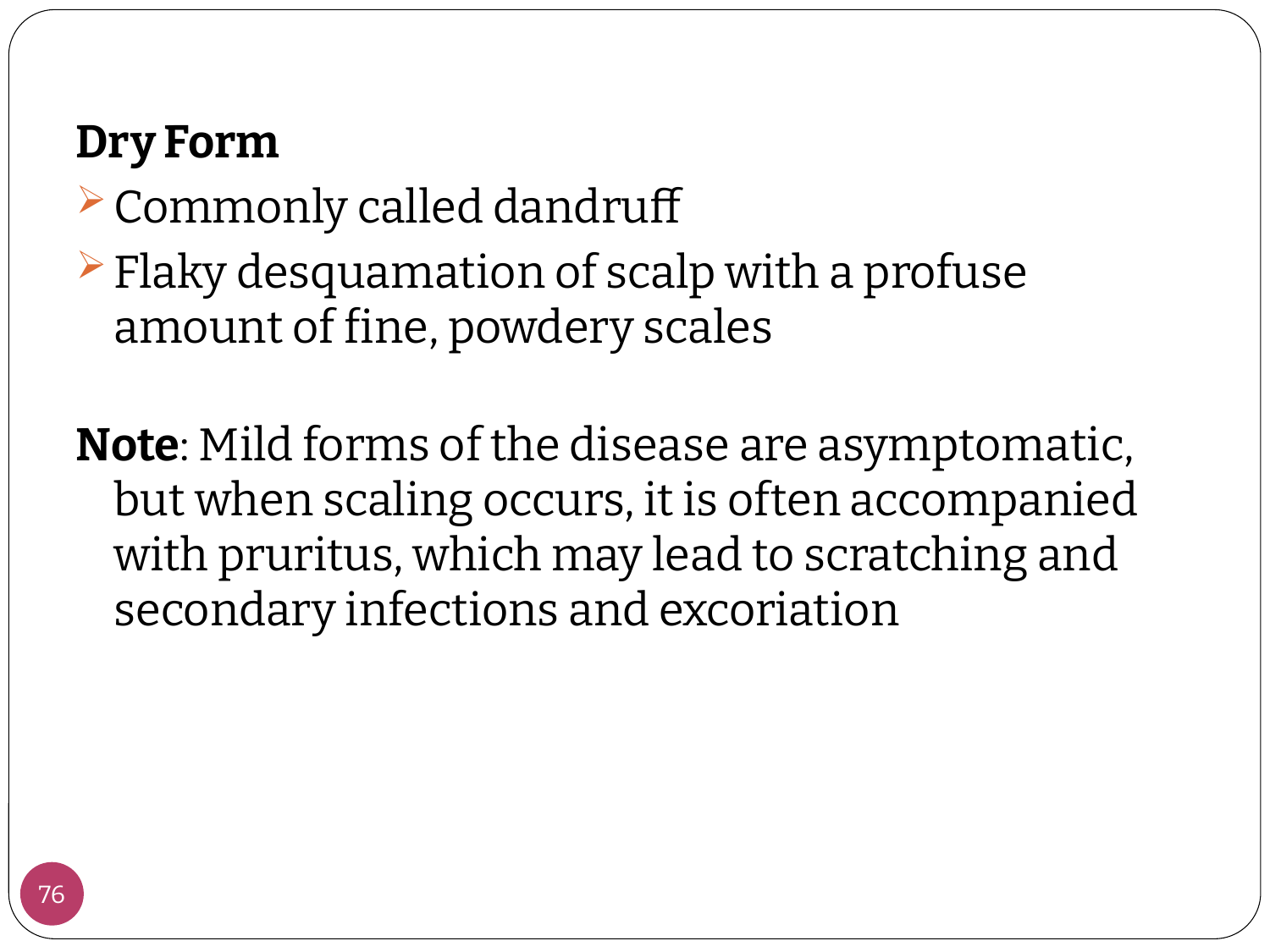

Dry Form
Commonly called dandruff
Flaky desquamation of scalp with a profuse amount of fine, powdery scales

Note: Mild forms of the disease are asymptomatic, but when scaling occurs, it is often accompanied with pruritus, which may lead to scratching and secondary infections and excoriation
76